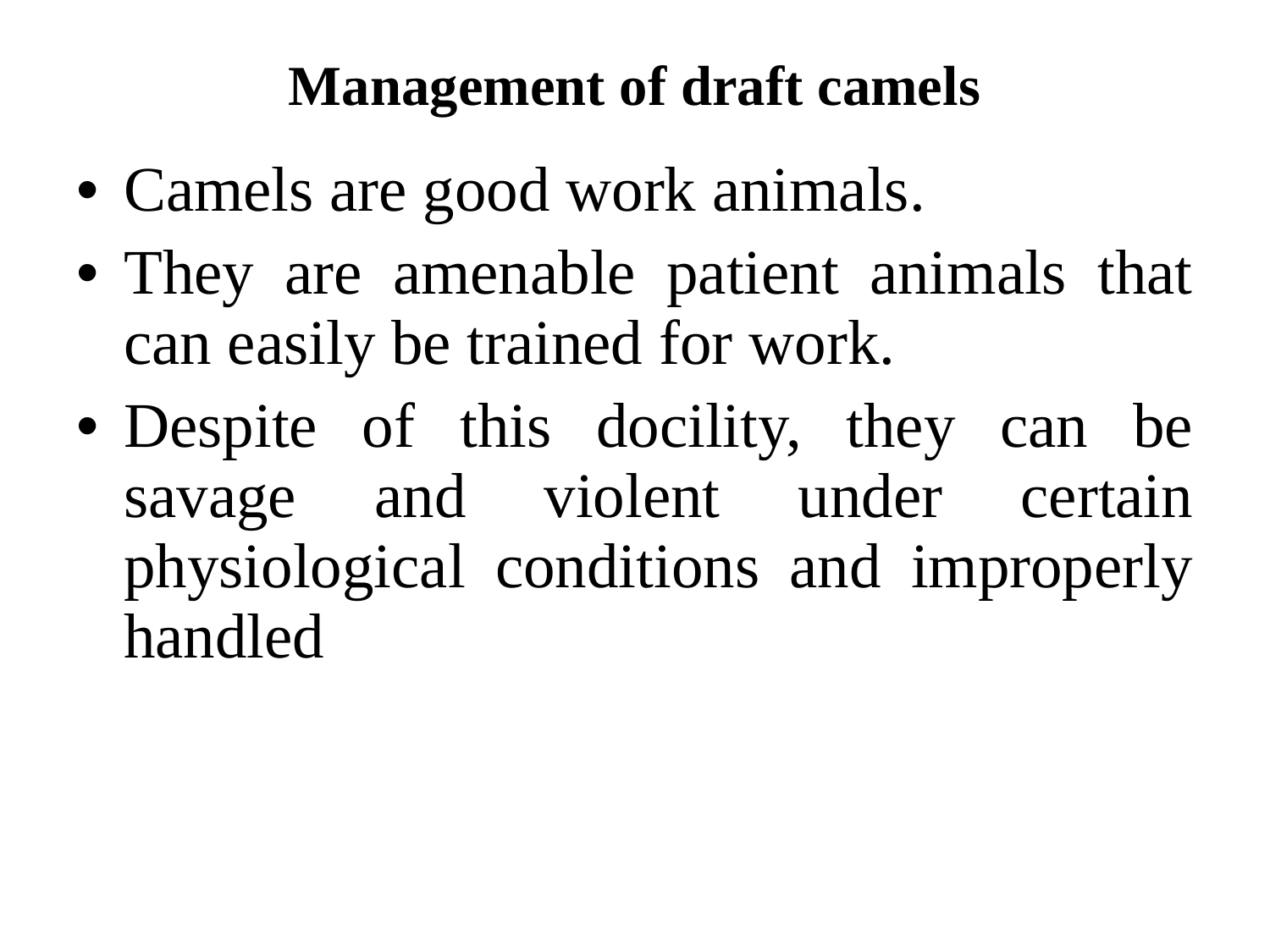

# Management of draft camels
Camels are good work animals.
They are amenable patient animals that can easily be trained for work.
Despite of this docility, they can be savage and violent under certain physiological conditions and improperly handled